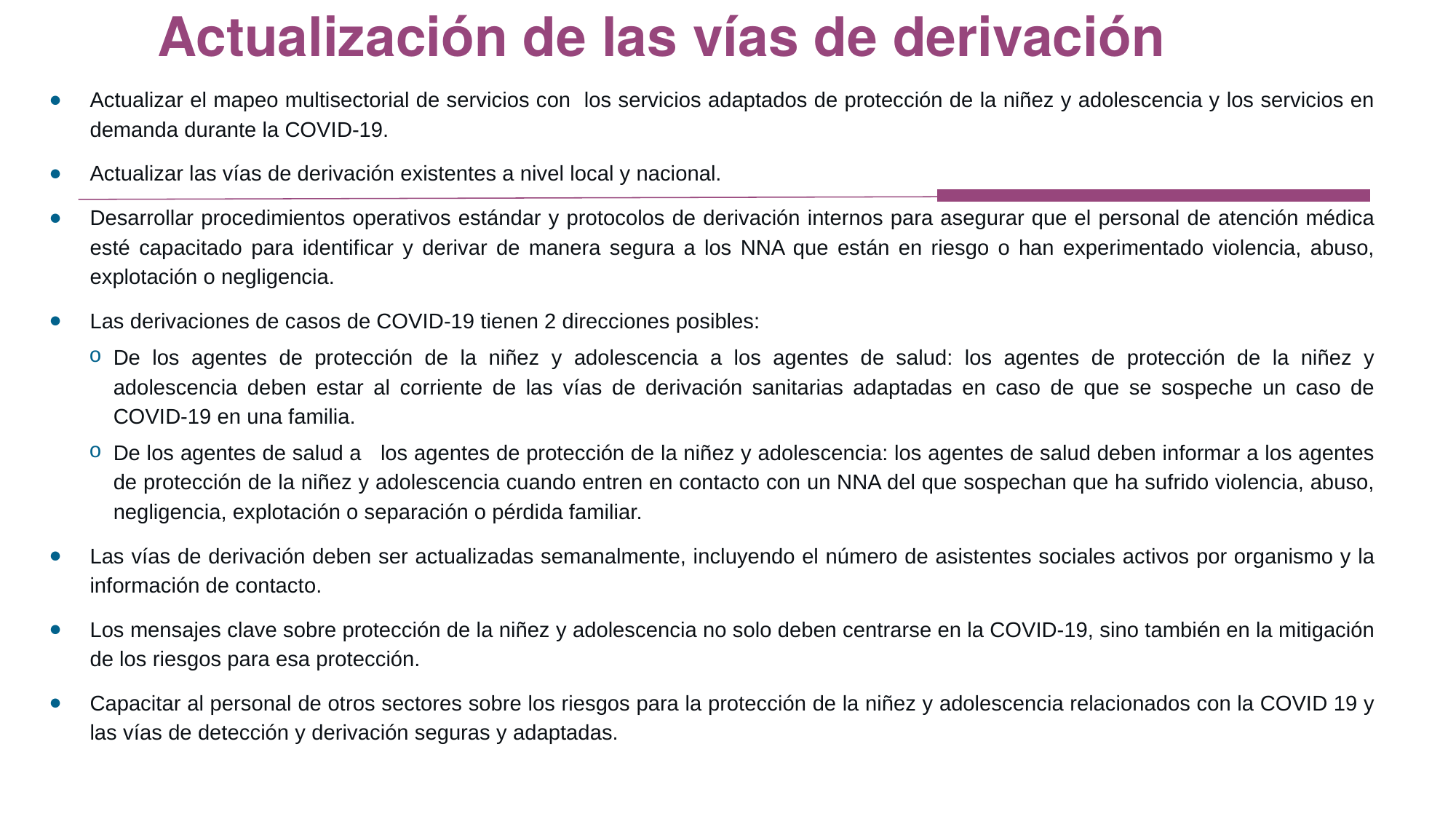

# Actualización de las vías de derivación
Actualizar el mapeo multisectorial de servicios con  los servicios adaptados de protección de la niñez y adolescencia y los servicios en demanda durante la COVID-19.
Actualizar las vías de derivación existentes a nivel local y nacional.
Desarrollar procedimientos operativos estándar y protocolos de derivación internos para asegurar que el personal de atención médica esté capacitado para identificar y derivar de manera segura a los NNA que están en riesgo o han experimentado violencia, abuso, explotación o negligencia.
Las derivaciones de casos de COVID-19 tienen 2 direcciones posibles:
De los agentes de protección de la niñez y adolescencia a los agentes de salud: los agentes de protección de la niñez y adolescencia deben estar al corriente de las vías de derivación sanitarias adaptadas en caso de que se sospeche un caso de COVID-19 en una familia.
De los agentes de salud a   los agentes de protección de la niñez y adolescencia: los agentes de salud deben informar a los agentes de protección de la niñez y adolescencia cuando entren en contacto con un NNA del que sospechan que ha sufrido violencia, abuso, negligencia, explotación o separación o pérdida familiar.
Las vías de derivación deben ser actualizadas semanalmente, incluyendo el número de asistentes sociales activos por organismo y la información de contacto.
Los mensajes clave sobre protección de la niñez y adolescencia no solo deben centrarse en la COVID-19, sino también en la mitigación de los riesgos para esa protección.
Capacitar al personal de otros sectores sobre los riesgos para la protección de la niñez y adolescencia relacionados con la COVID 19 y las vías de detección y derivación seguras y adaptadas.